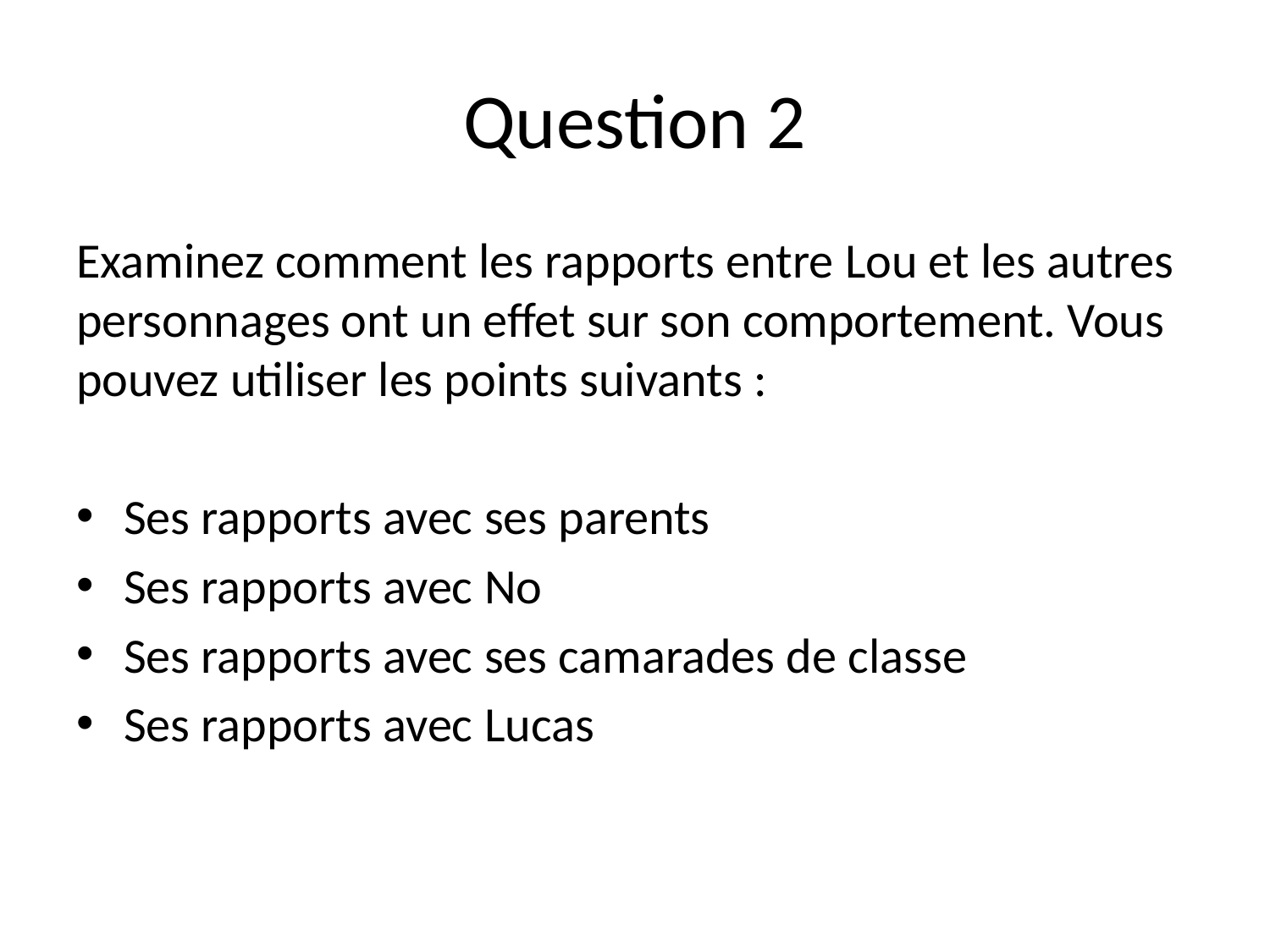

# Question 2
Examinez comment les rapports entre Lou et les autres personnages ont un effet sur son comportement. Vous pouvez utiliser les points suivants :

Ses rapports avec ses parents
Ses rapports avec No
Ses rapports avec ses camarades de classe
Ses rapports avec Lucas